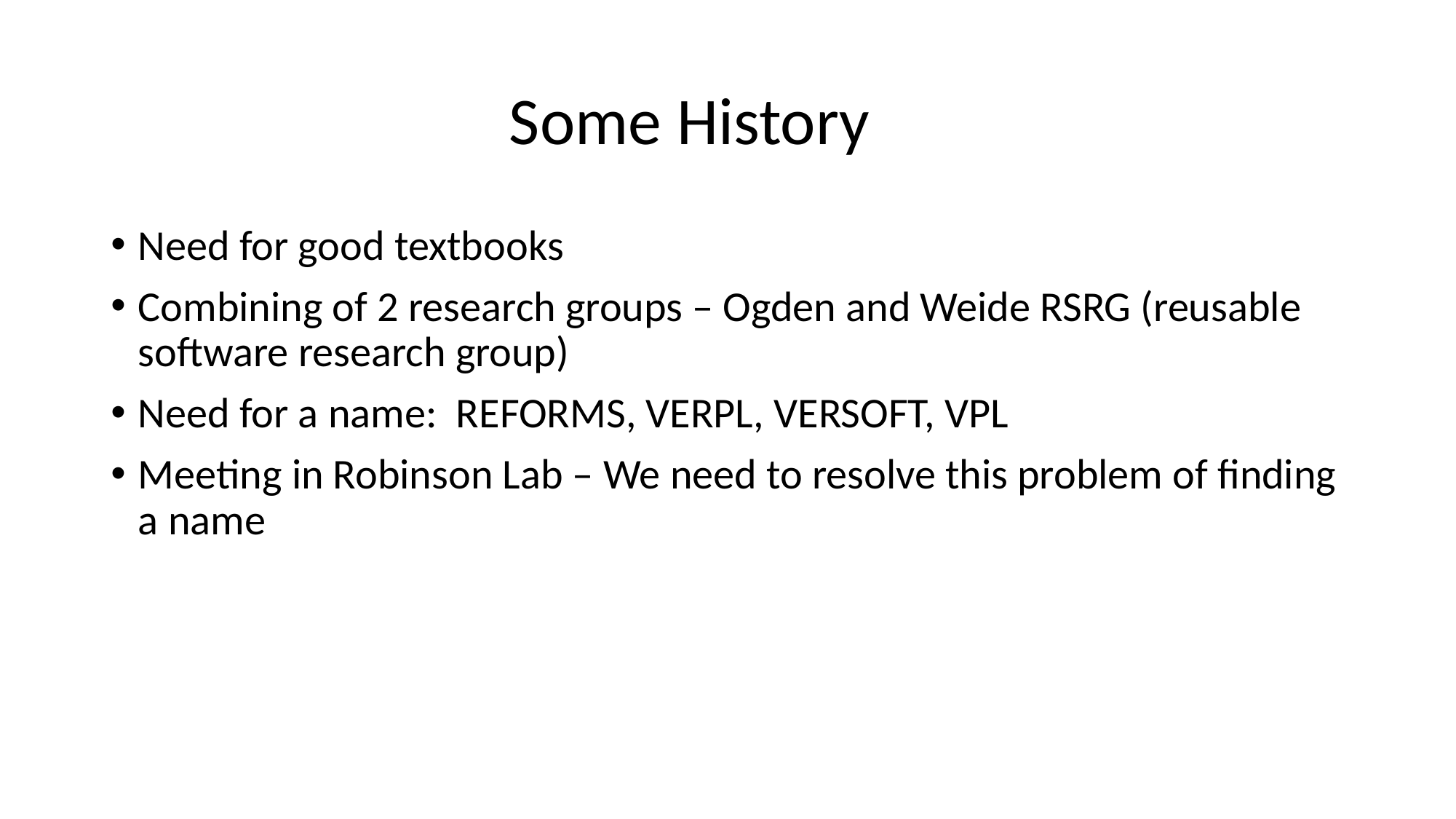

# Some History
Need for good textbooks
Combining of 2 research groups – Ogden and Weide RSRG (reusable software research group)
Need for a name:  REFORMS, VERPL, VERSOFT, VPL
Meeting in Robinson Lab – We need to resolve this problem of finding a name